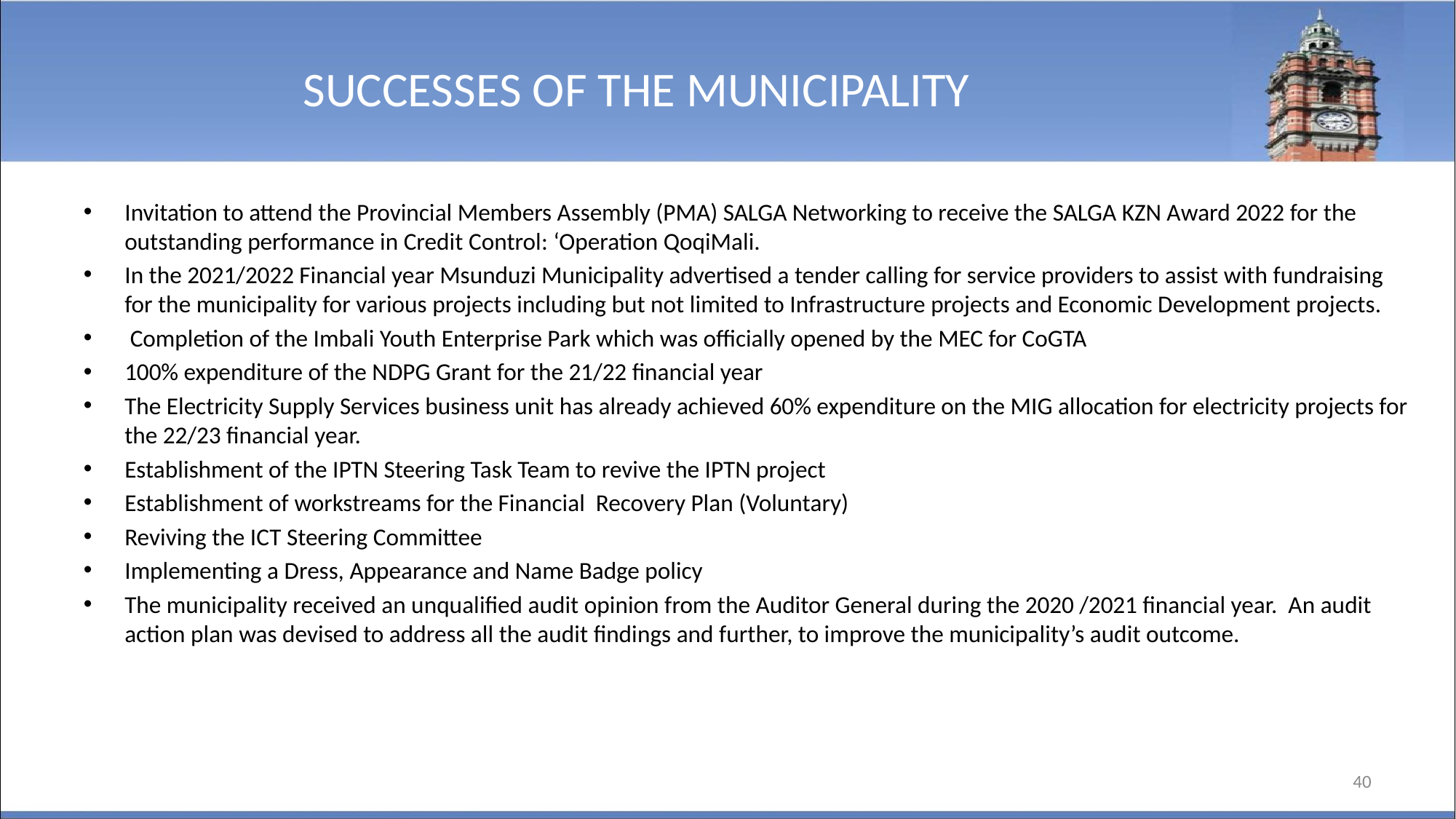

# SUCCESSES OF THE MUNICIPALITY
Invitation to attend the Provincial Members Assembly (PMA) SALGA Networking to receive the SALGA KZN Award 2022 for the outstanding performance in Credit Control: ‘Operation QoqiMali.
In the 2021/2022 Financial year Msunduzi Municipality advertised a tender calling for service providers to assist with fundraising for the municipality for various projects including but not limited to Infrastructure projects and Economic Development projects.
 Completion of the Imbali Youth Enterprise Park which was officially opened by the MEC for CoGTA
100% expenditure of the NDPG Grant for the 21/22 financial year
The Electricity Supply Services business unit has already achieved 60% expenditure on the MIG allocation for electricity projects for the 22/23 financial year.
Establishment of the IPTN Steering Task Team to revive the IPTN project
Establishment of workstreams for the Financial  Recovery Plan (Voluntary)
Reviving the ICT Steering Committee
Implementing a Dress, Appearance and Name Badge policy
The municipality received an unqualified audit opinion from the Auditor General during the 2020 /2021 financial year.  An audit action plan was devised to address all the audit findings and further, to improve the municipality’s audit outcome.

40